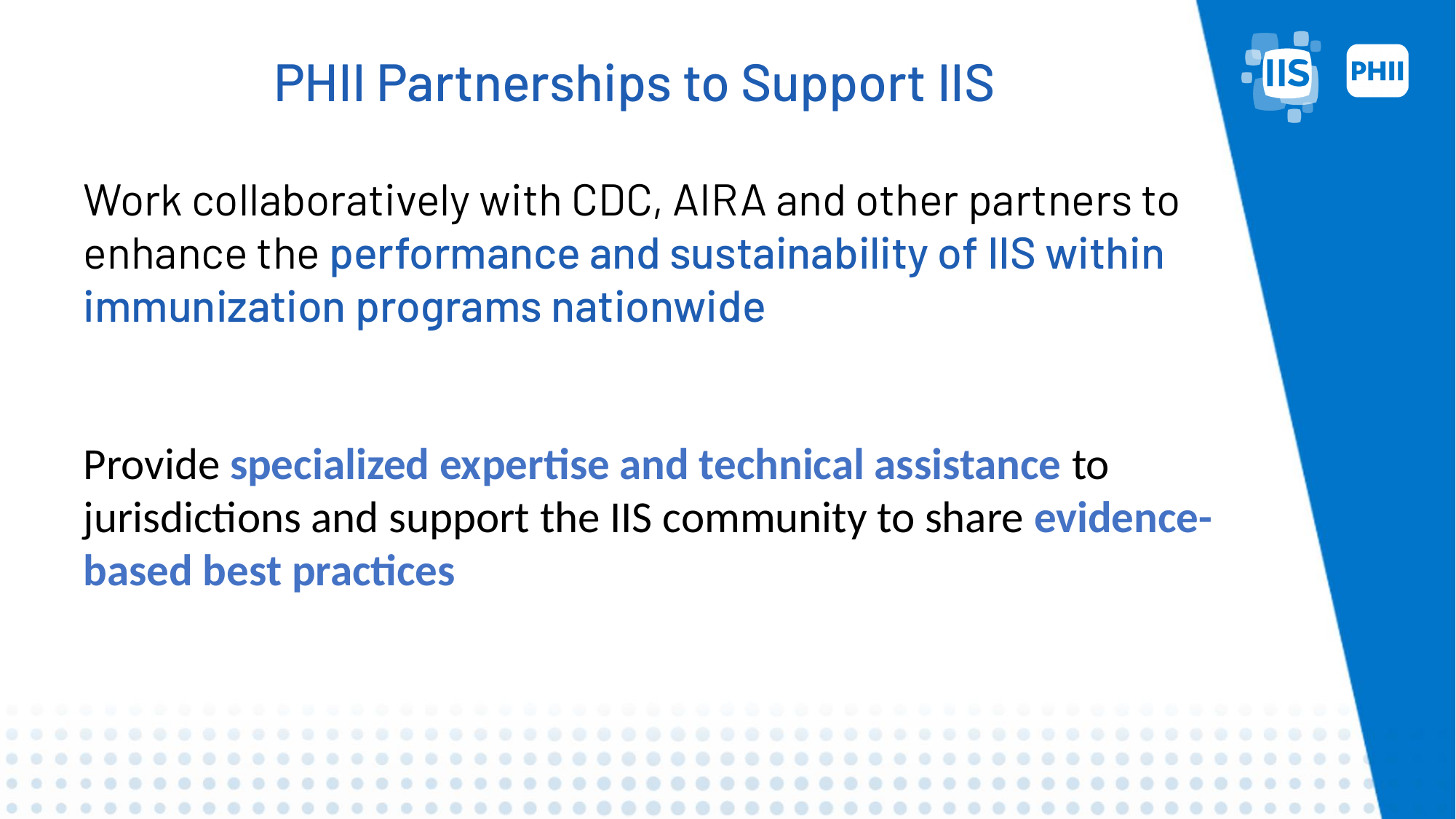

# PHII Partnerships to Support IIS
Work collaboratively with CDC, AIRA and other partners to enhance the performance and sustainability of IIS within immunization programs nationwide

Provide specialized expertise and technical assistance to jurisdictions and support the IIS community to share evidence-based best practices